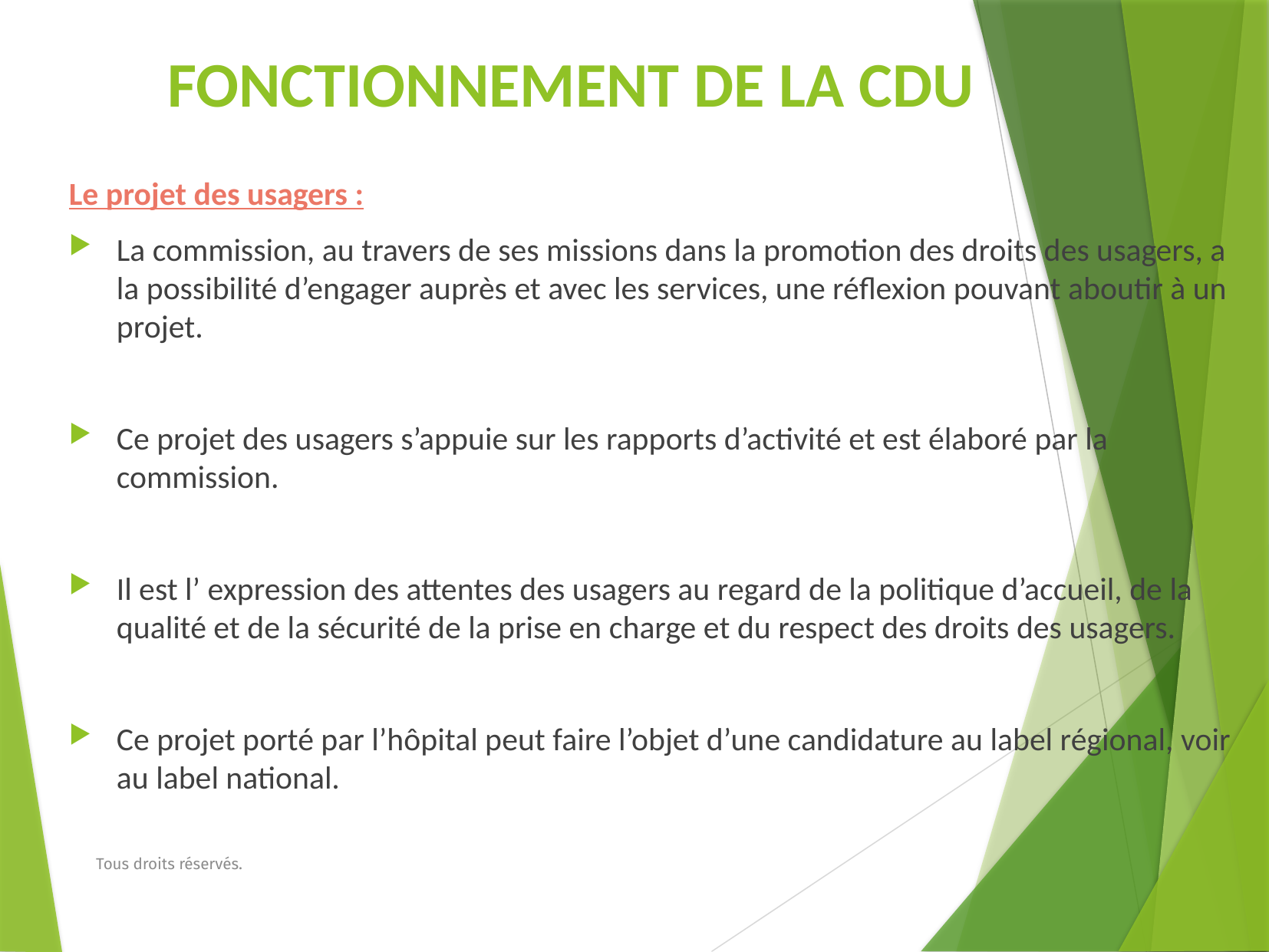

FONCTIONNEMENT DE LA CDU
Le projet des usagers :
La commission, au travers de ses missions dans la promotion des droits des usagers, a la possibilité d’engager auprès et avec les services, une réflexion pouvant aboutir à un projet.

Ce projet des usagers s’appuie sur les rapports d’activité et est élaboré par la commission.

Il est l’ expression des attentes des usagers au regard de la politique d’accueil, de la qualité et de la sécurité de la prise en charge et du respect des droits des usagers.

Ce projet porté par l’hôpital peut faire l’objet d’une candidature au label régional, voir au label national.

Tous droits réservés.